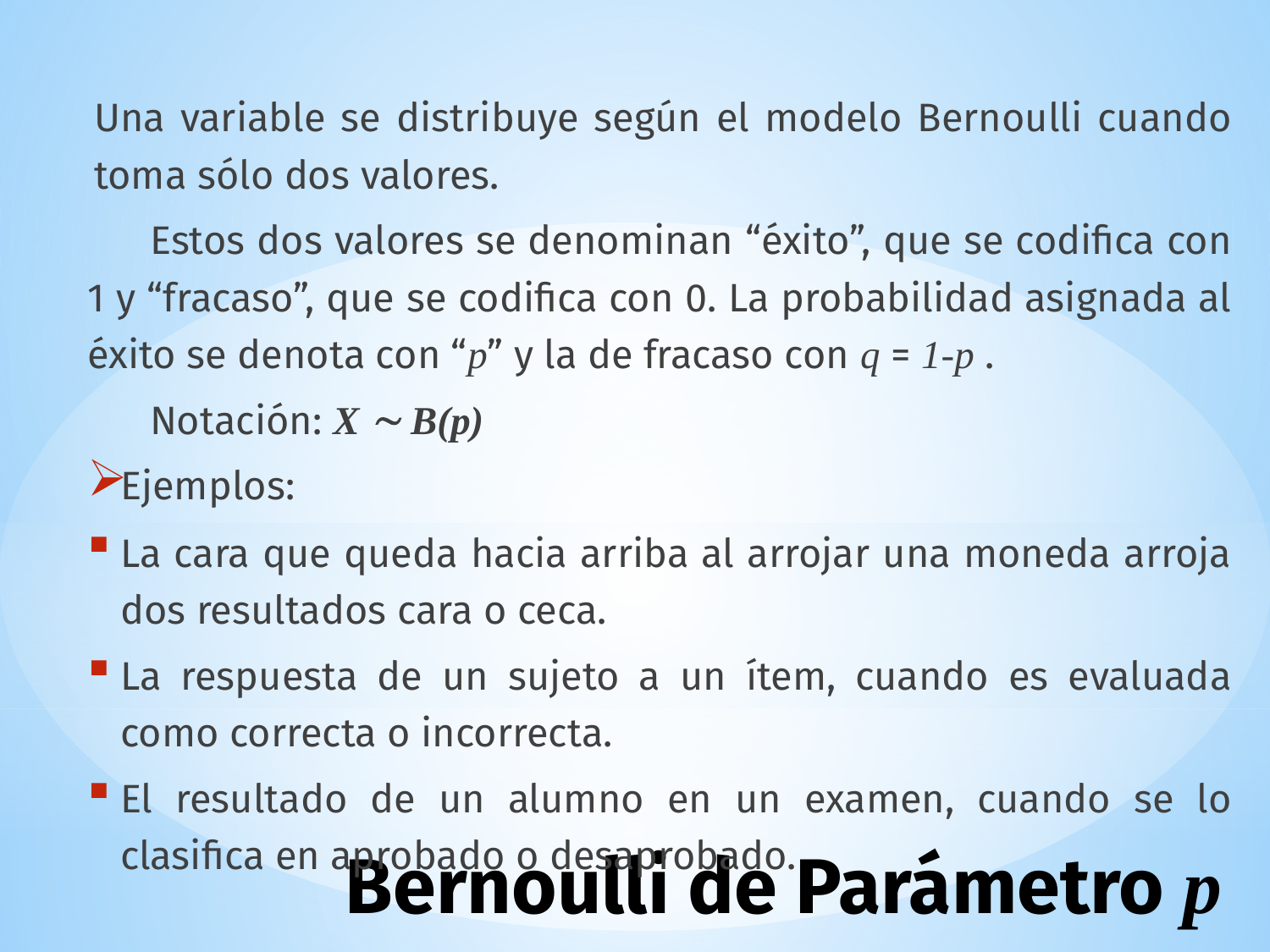

Una variable se distribuye según el modelo Bernoulli cuando toma sólo dos valores.
	Estos dos valores se denominan “éxito”, que se codifica con 1 y “fracaso”, que se codifica con 0. La probabilidad asignada al éxito se denota con “p” y la de fracaso con q = 1-p .
	Notación: X ∼ B(p)
Ejemplos:
La cara que queda hacia arriba al arrojar una moneda arroja dos resultados cara o ceca.
La respuesta de un sujeto a un ítem, cuando es evaluada como correcta o incorrecta.
El resultado de un alumno en un examen, cuando se lo clasifica en aprobado o desaprobado.

# Bernoulli de Parámetro p